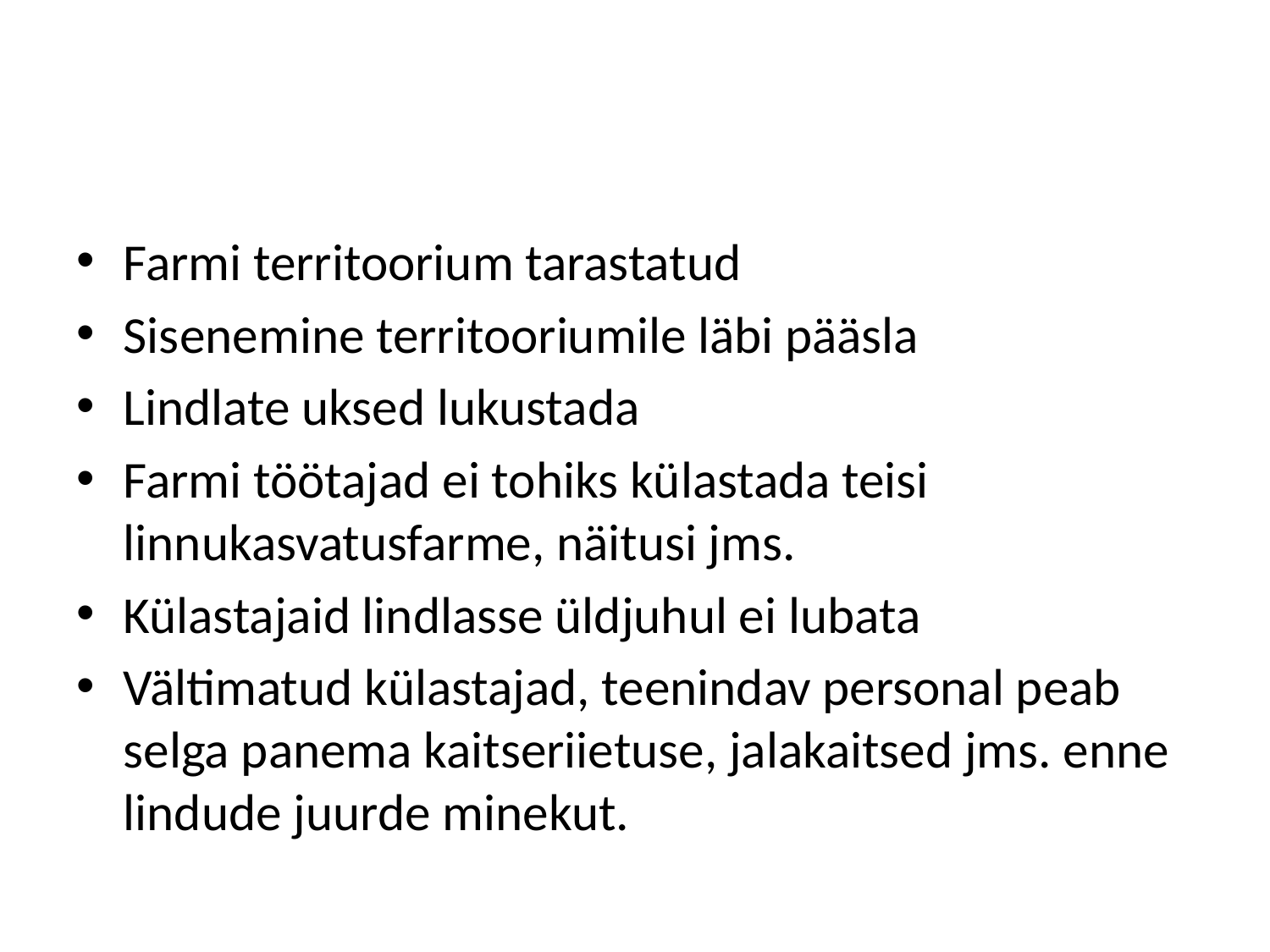

#
Farmi territoorium tarastatud
Sisenemine territooriumile läbi pääsla
Lindlate uksed lukustada
Farmi töötajad ei tohiks külastada teisi linnukasvatusfarme, näitusi jms.
Külastajaid lindlasse üldjuhul ei lubata
Vältimatud külastajad, teenindav personal peab selga panema kaitseriietuse, jalakaitsed jms. enne lindude juurde minekut.